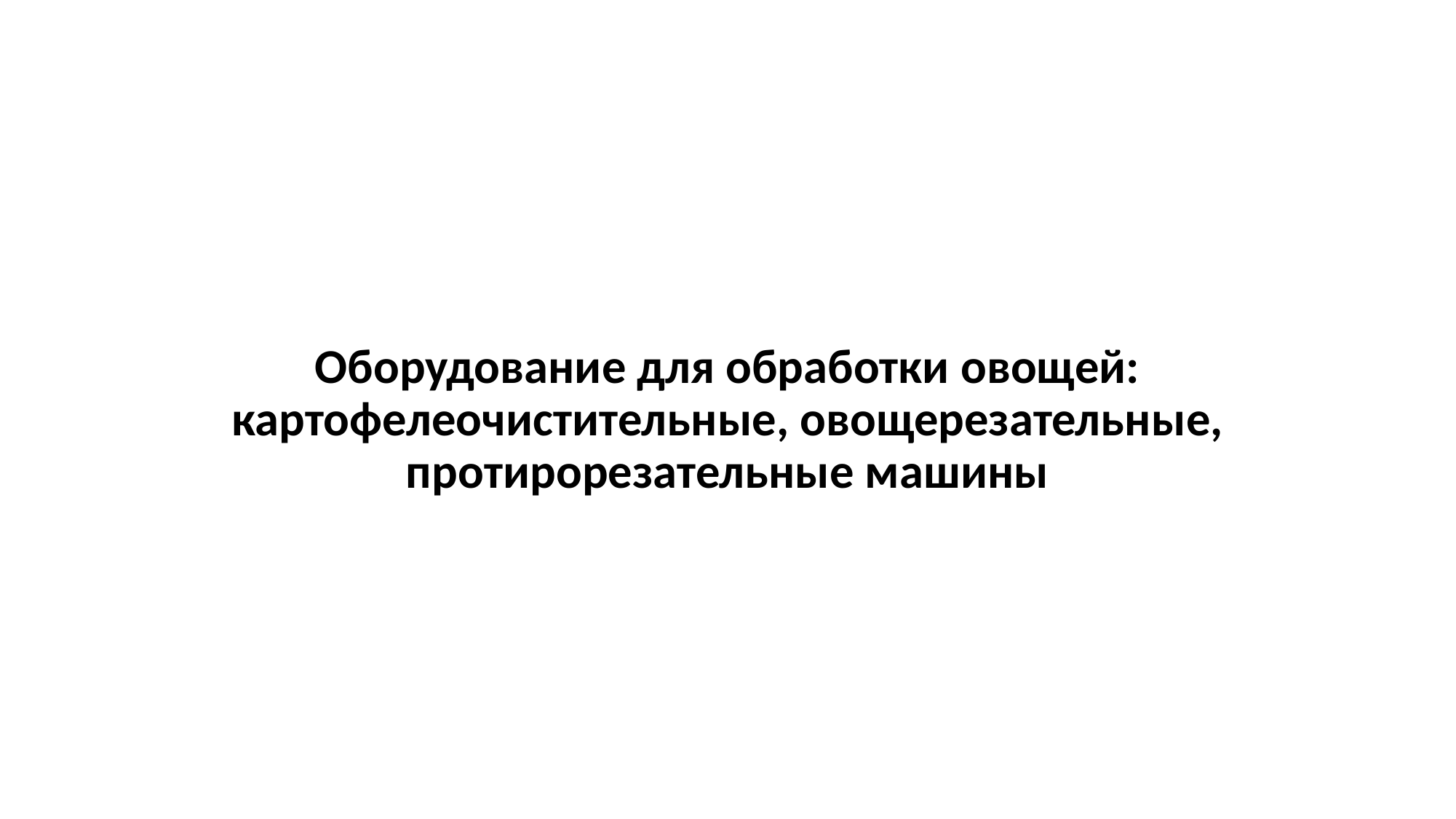

Оборудование для обработки овощей: картофелеочистительные, овощерезательные, протирорезательные машины